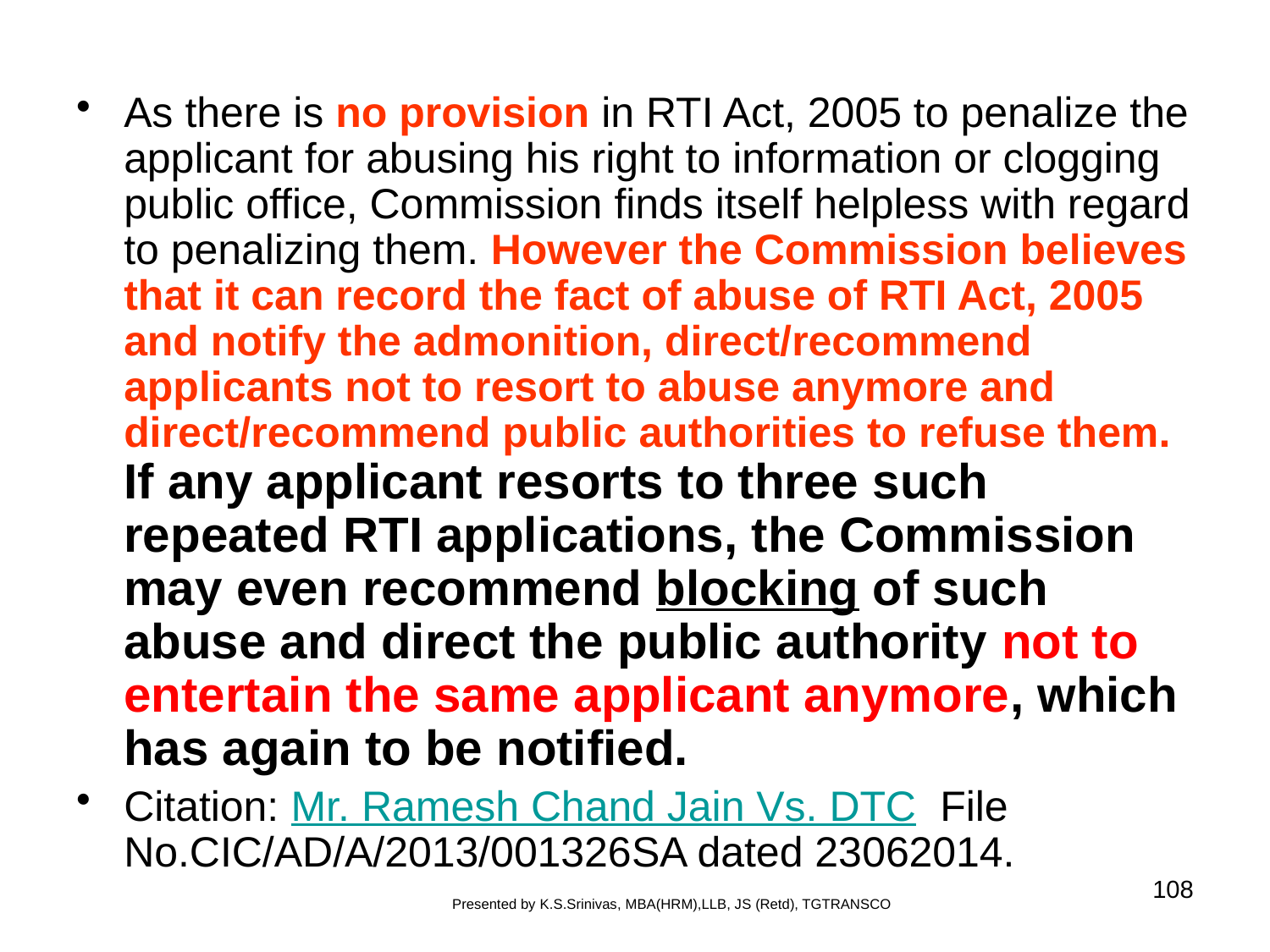

#
As there is no provision in RTI Act, 2005 to penalize the applicant for abusing his right to information or clogging public office, Commission finds itself helpless with regard to penalizing them. However the Commission believes that it can record the fact of abuse of RTI Act, 2005 and notify the admonition, direct/recommend applicants not to resort to abuse anymore and direct/recommend public authorities to refuse them. If any applicant resorts to three such repeated RTI applications, the Commission may even recommend blocking of such abuse and direct the public authority not to entertain the same applicant anymore, which has again to be notified.
Citation: Mr. Ramesh Chand Jain Vs. DTC  File No.CIC/AD/A/2013/001326­SA dated 23­06­2014.
108
Presented by K.S.Srinivas, MBA(HRM),LLB, JS (Retd), TGTRANSCO